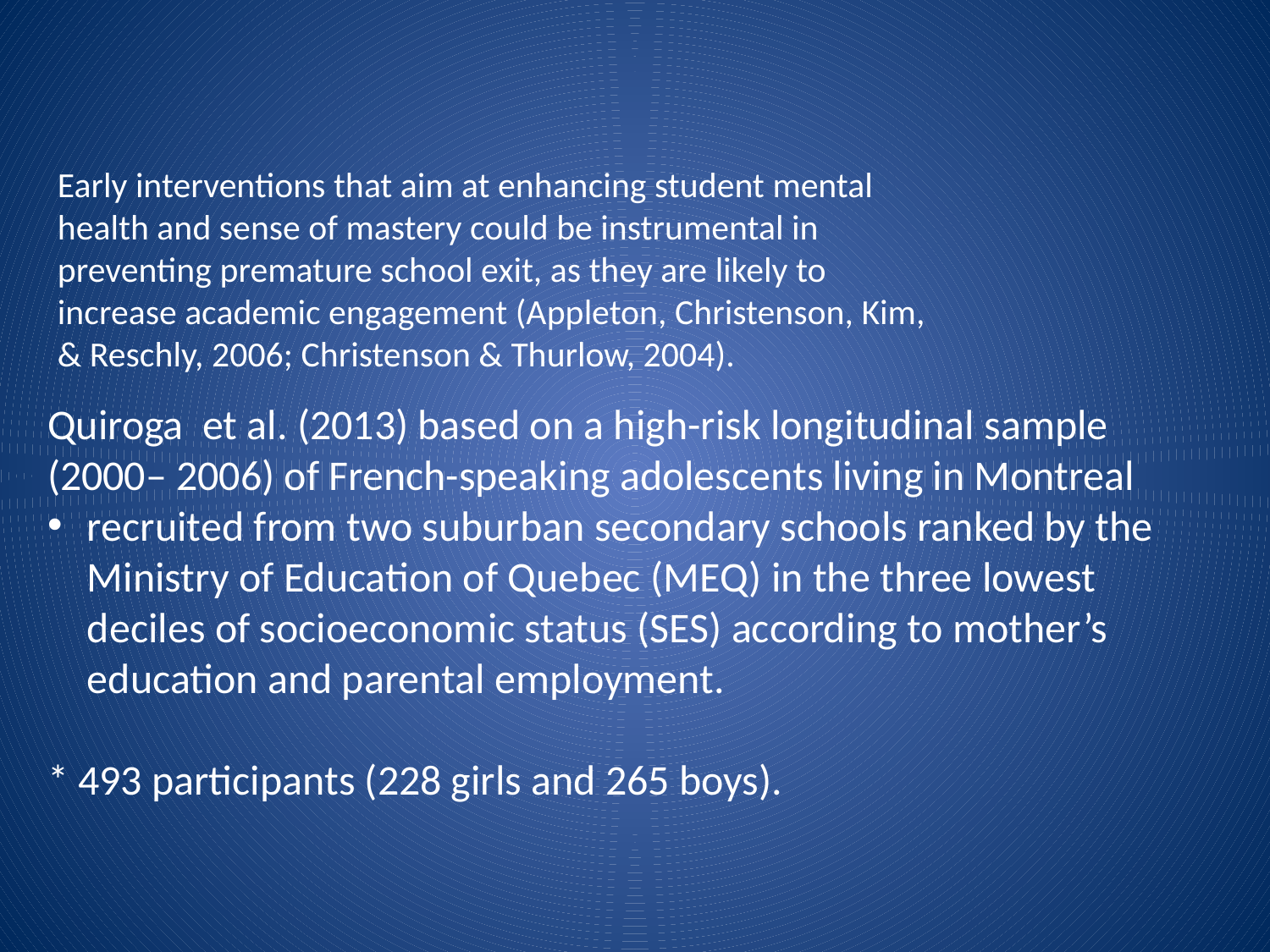

Early interventions that aim at enhancing student mental health and sense of mastery could be instrumental in preventing premature school exit, as they are likely to increase academic engagement (Appleton, Christenson, Kim, & Reschly, 2006; Christenson & Thurlow, 2004).

Quiroga  et al. (2013) based on a high-risk longitudinal sample (2000– 2006) of French-speaking adolescents living in Montreal
recruited from two suburban secondary schools ranked by the Ministry of Education of Quebec (MEQ) in the three lowest deciles of socioeconomic status (SES) according to mother’s education and parental employment.

* 493 participants (228 girls and 265 boys).